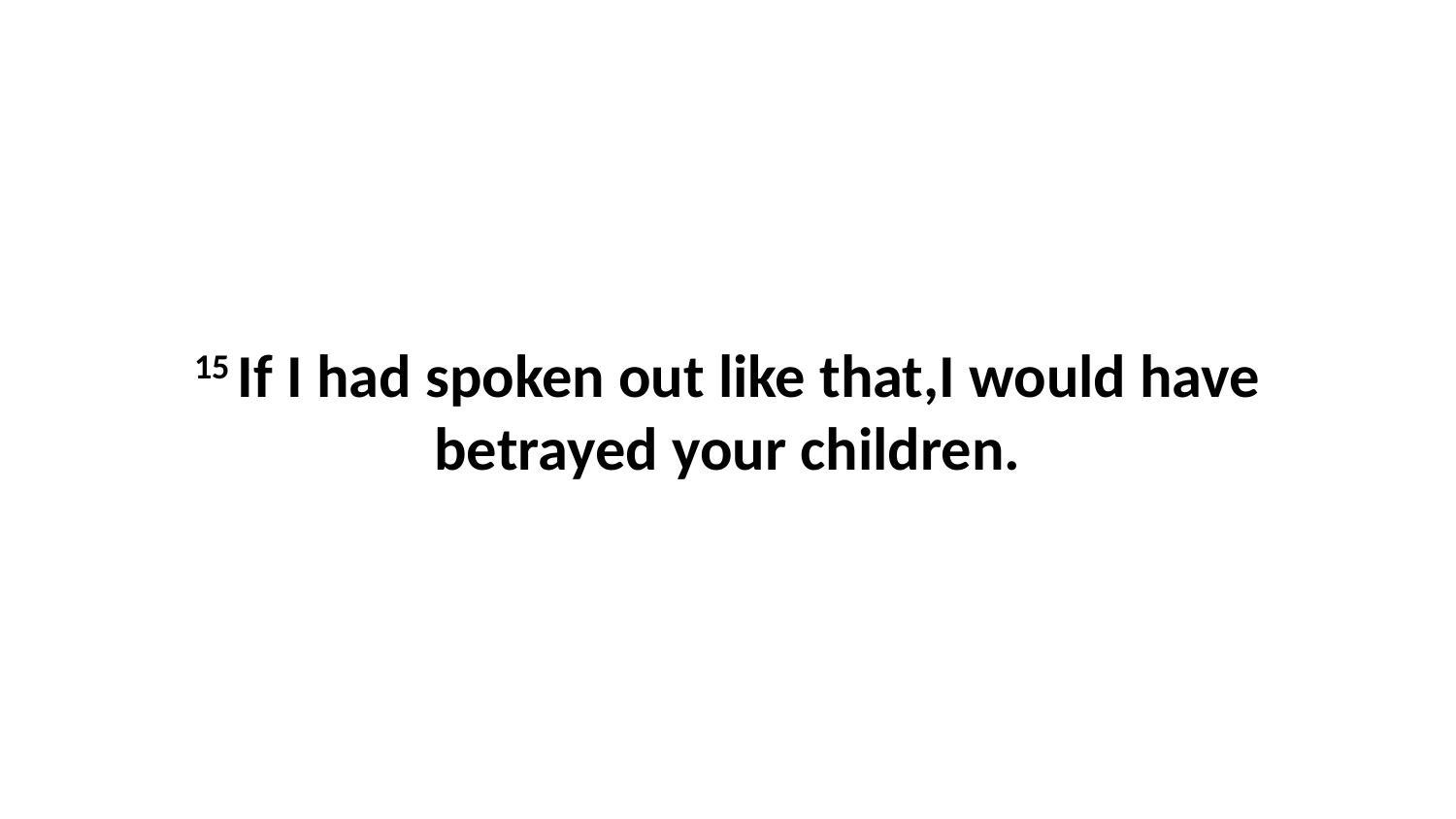

15 If I had spoken out like that,I would have betrayed your children.